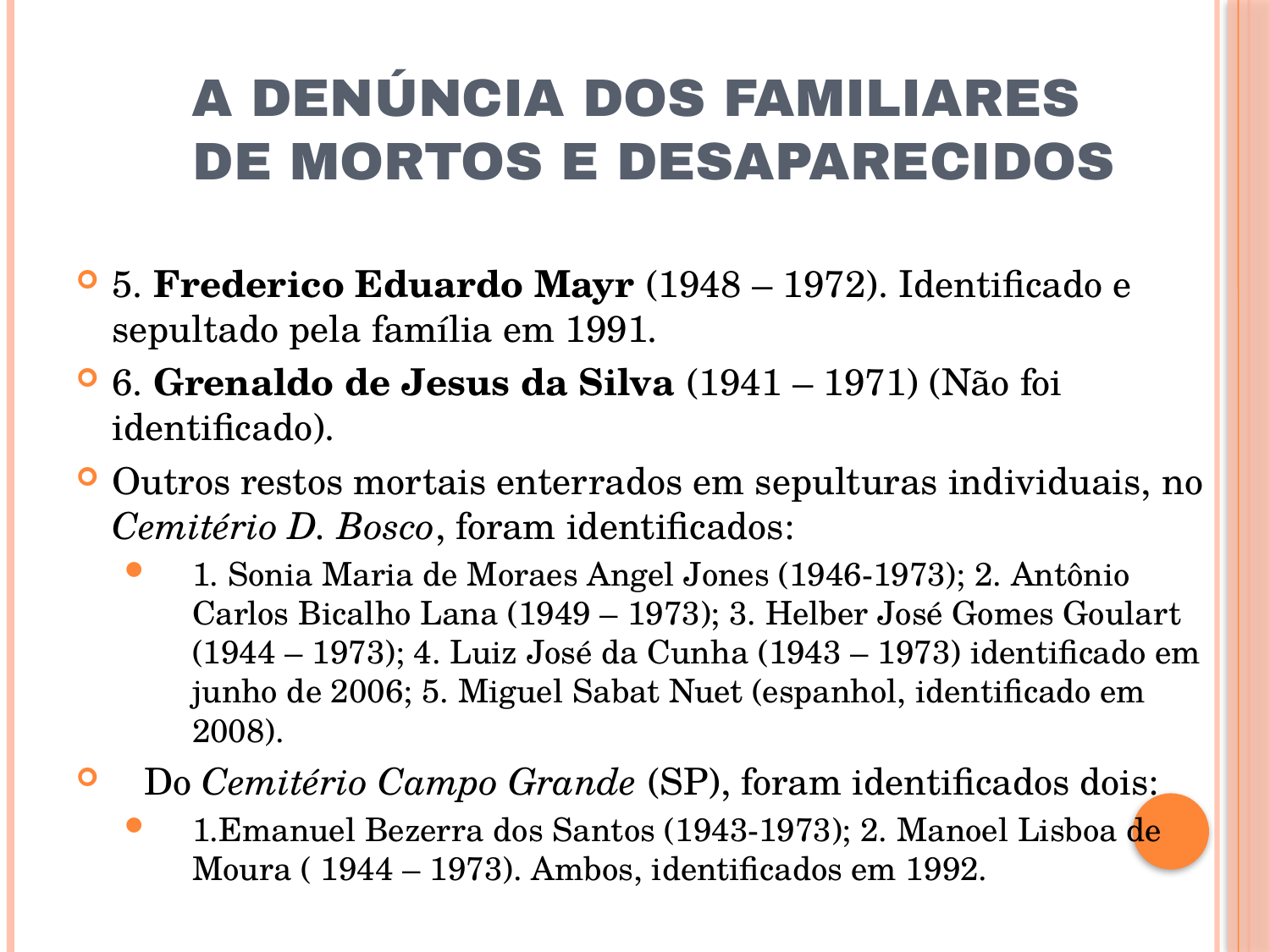

# A denúncia dos familiares de mortos e desaparecidos
5. Frederico Eduardo Mayr (1948 – 1972). Identificado e sepultado pela família em 1991.
6. Grenaldo de Jesus da Silva (1941 – 1971) (Não foi identificado).
Outros restos mortais enterrados em sepulturas individuais, no Cemitério D. Bosco, foram identificados:
1. Sonia Maria de Moraes Angel Jones (1946-1973); 2. Antônio Carlos Bicalho Lana (1949 – 1973); 3. Helber José Gomes Goulart (1944 – 1973); 4. Luiz José da Cunha (1943 – 1973) identificado em junho de 2006; 5. Miguel Sabat Nuet (espanhol, identificado em 2008).
Do Cemitério Campo Grande (SP), foram identificados dois:
1.Emanuel Bezerra dos Santos (1943-1973); 2. Manoel Lisboa de Moura ( 1944 – 1973). Ambos, identificados em 1992.